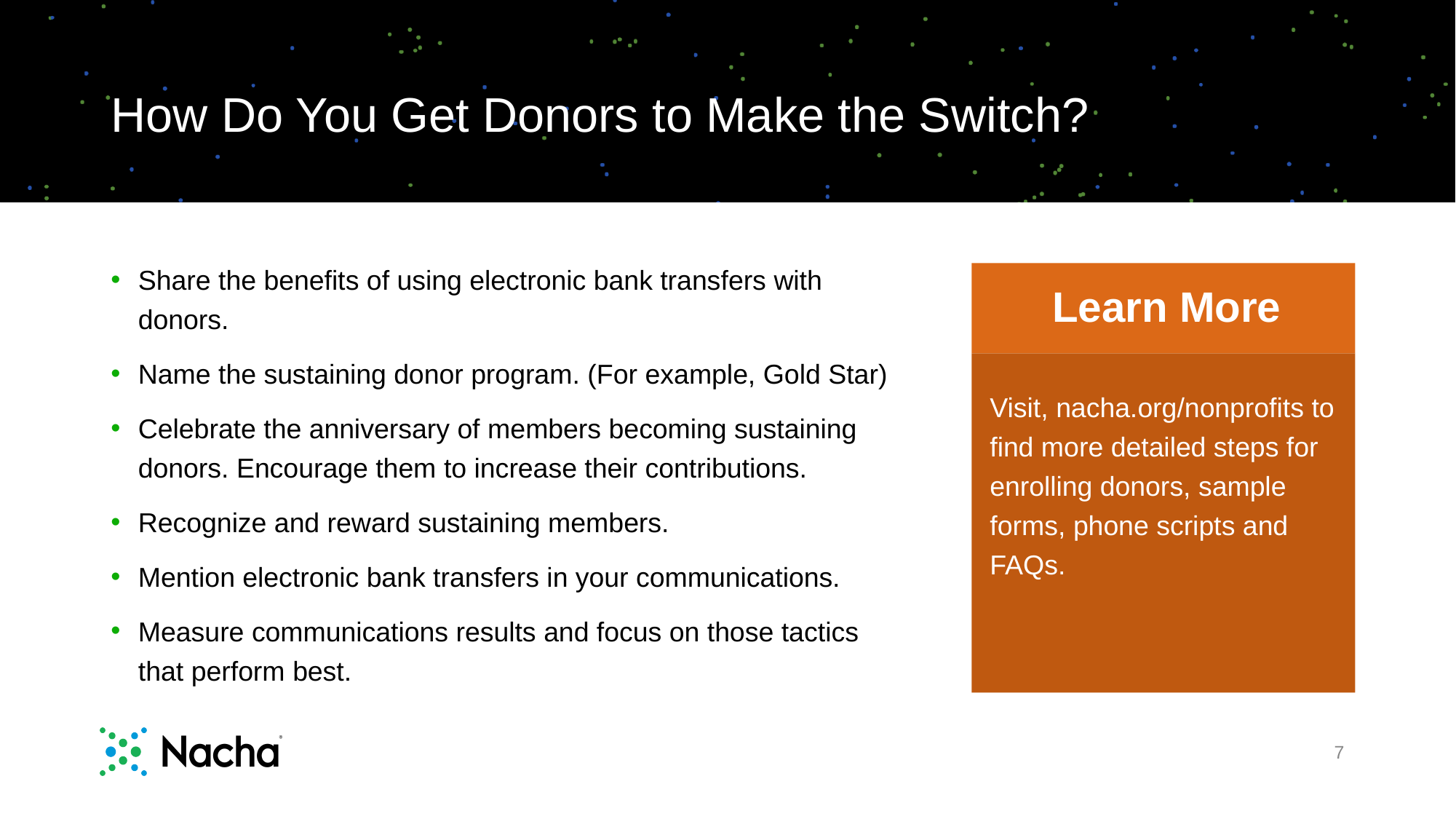

# How Do You Get Donors to Make the Switch?
Share the benefits of using electronic bank transfers with donors.
Name the sustaining donor program. (For example, Gold Star)
Celebrate the anniversary of members becoming sustaining donors. Encourage them to increase their contributions.
Recognize and reward sustaining members.
Mention electronic bank transfers in your communications.
Measure communications results and focus on those tactics that perform best.
Learn More
Visit, nacha.org/nonprofits to find more detailed steps for enrolling donors, sample forms, phone scripts and FAQs.
7